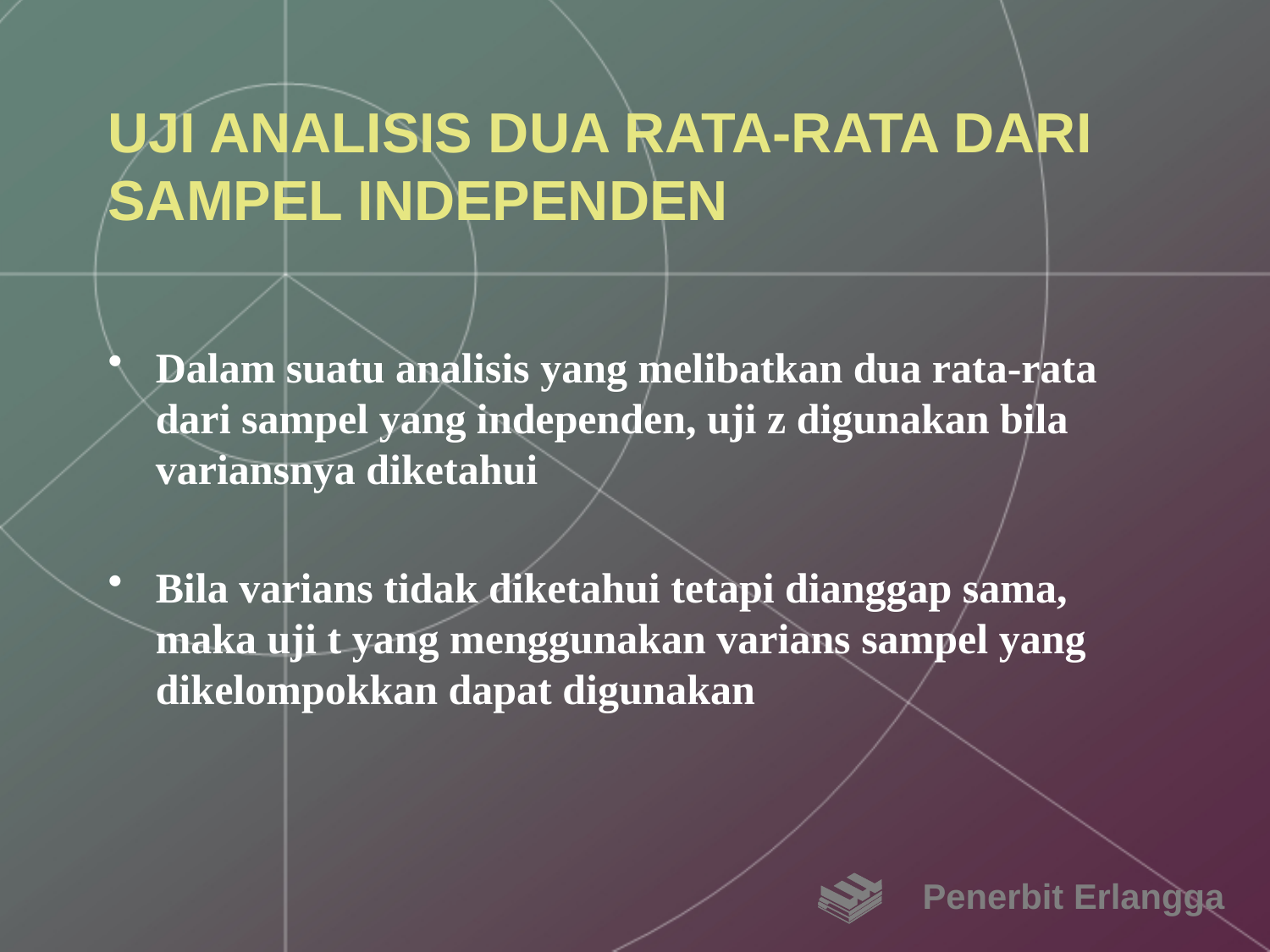

# UJI ANALISIS DUA RATA-RATA DARI SAMPEL INDEPENDEN

Dalam suatu analisis yang melibatkan dua rata-rata dari sampel yang independen, uji z digunakan bila variansnya diketahui

Bila varians tidak diketahui tetapi dianggap sama, maka uji t yang menggunakan varians sampel yang dikelompokkan dapat digunakan
Penerbit Erlangga